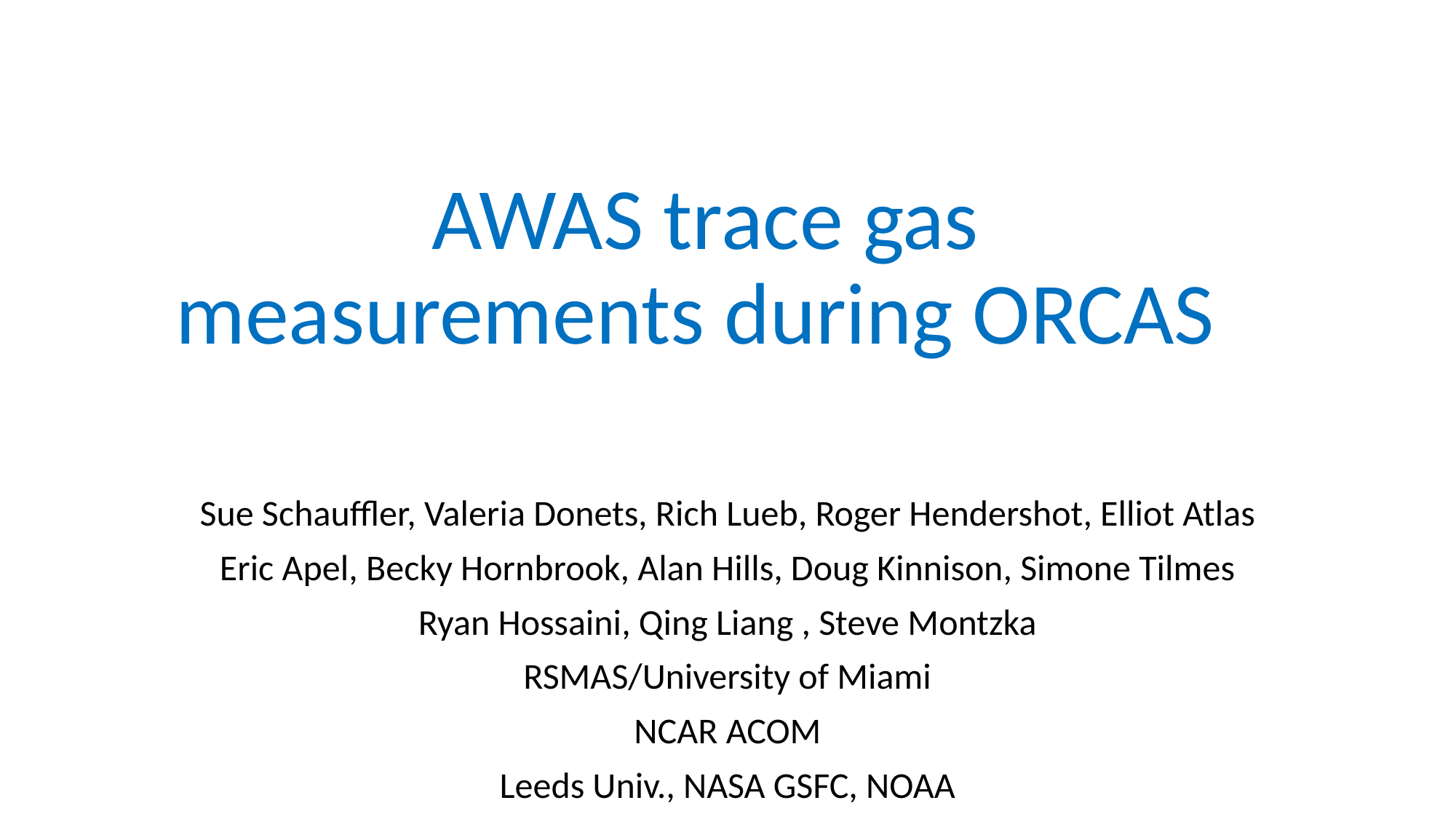

# AWAS trace gas measurements during ORCAS

Sue Schauffler, Valeria Donets, Rich Lueb, Roger Hendershot, Elliot Atlas
Eric Apel, Becky Hornbrook, Alan Hills, Doug Kinnison, Simone Tilmes
Ryan Hossaini, Qing Liang , Steve Montzka
RSMAS/University of Miami
NCAR ACOM
Leeds Univ., NASA GSFC, NOAA